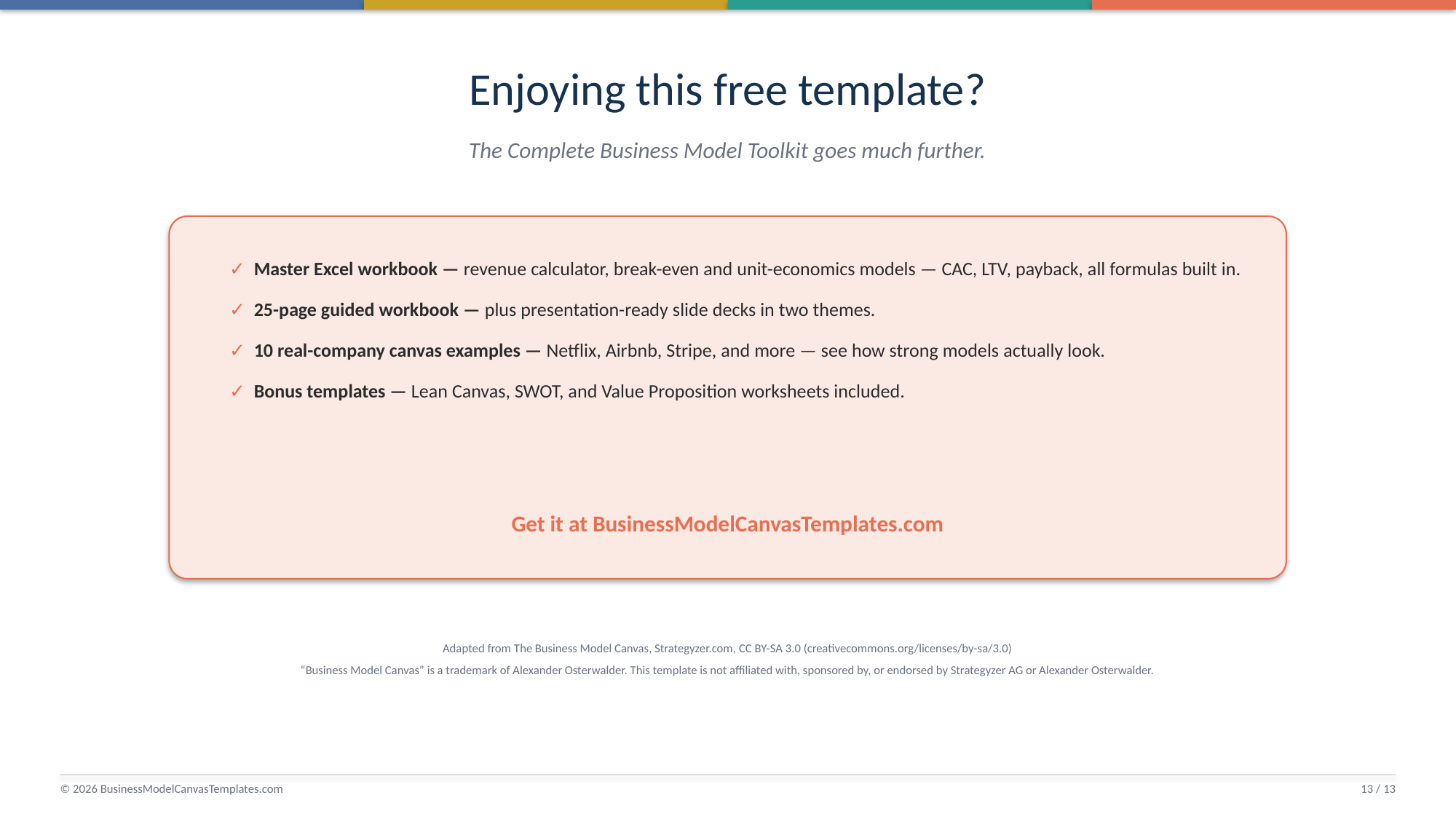

Enjoying this free template?
The Complete Business Model Toolkit goes much further.

✓  Master Excel workbook — revenue calculator, break-even and unit-economics models — CAC, LTV, payback, all formulas built in.
✓  25-page guided workbook — plus presentation-ready slide decks in two themes.
✓  10 real-company canvas examples — Netflix, Airbnb, Stripe, and more — see how strong models actually look.
✓  Bonus templates — Lean Canvas, SWOT, and Value Proposition worksheets included.
Get it at BusinessModelCanvasTemplates.com
Adapted from The Business Model Canvas, Strategyzer.com, CC BY-SA 3.0 (creativecommons.org/licenses/by-sa/3.0)
“Business Model Canvas” is a trademark of Alexander Osterwalder. This template is not affiliated with, sponsored by, or endorsed by Strategyzer AG or Alexander Osterwalder.

© 2026 BusinessModelCanvasTemplates.com
13 / 13